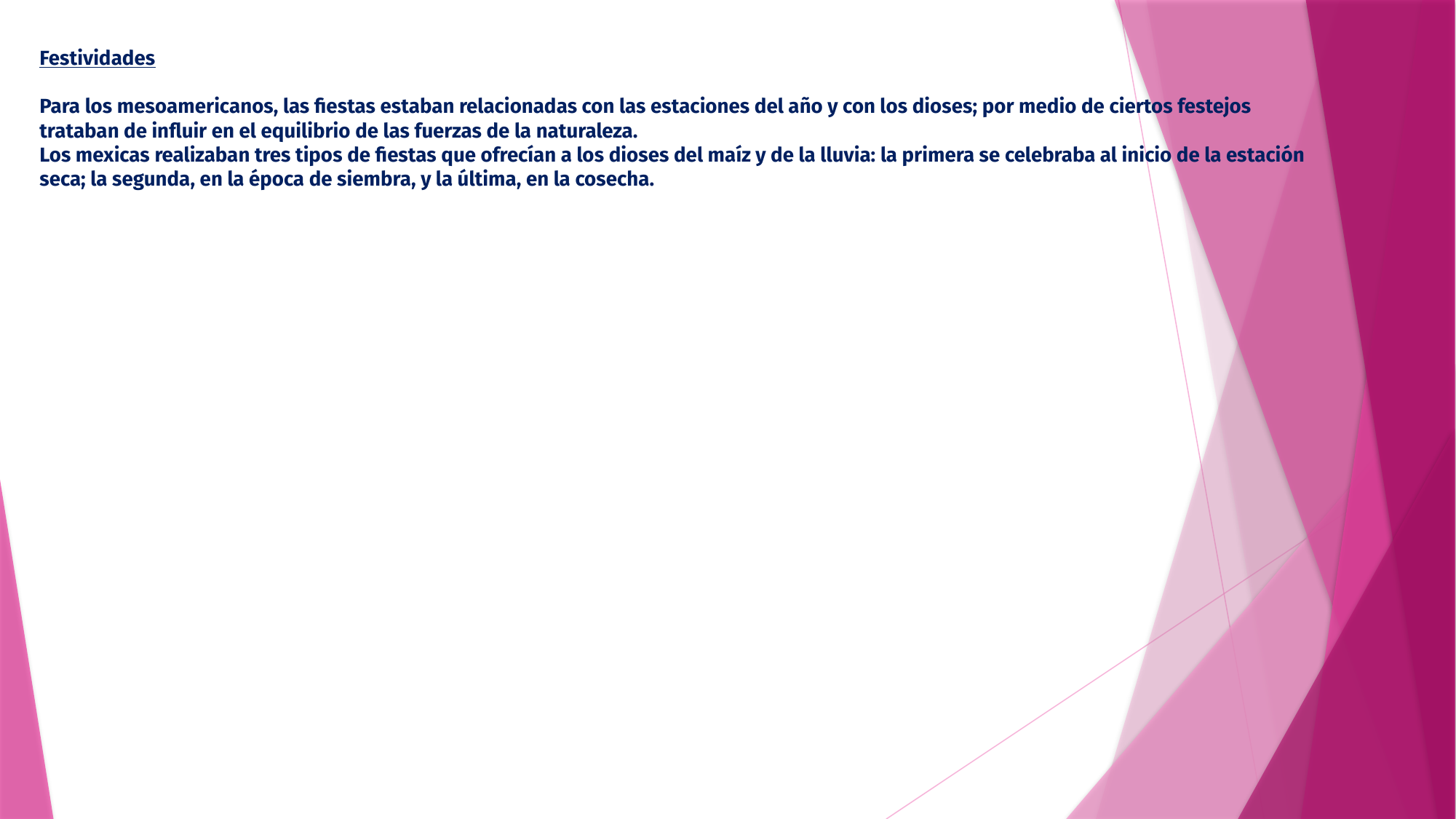

# Festividades Para los mesoamericanos, las fiestas estaban relacionadas con las estaciones del año y con los dioses; por medio de ciertos festejos trataban de influir en el equilibrio de las fuerzas de la naturaleza. Los mexicas realizaban tres tipos de fiestas que ofrecían a los dioses del maíz y de la lluvia: la primera se celebraba al inicio de la estación seca; la segunda, en la época de siembra, y la última, en la cosecha.